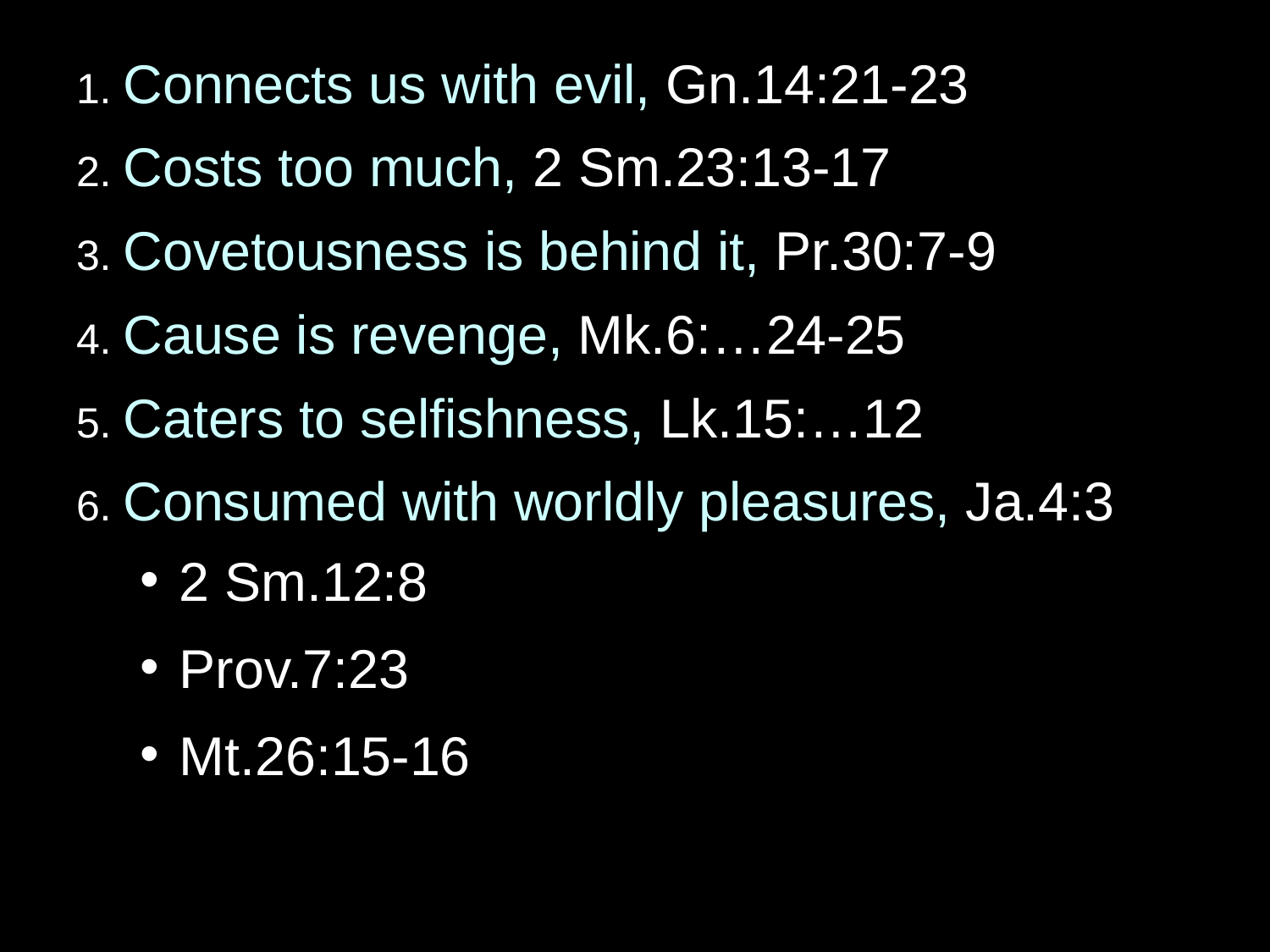

1. Connects us with evil, Gn.14:21-23
2. Costs too much, 2 Sm.23:13-17
3. Covetousness is behind it, Pr.30:7-9
4. Cause is revenge, Mk.6:…24-25
5. Caters to selfishness, Lk.15:…12
6. Consumed with worldly pleasures, Ja.4:3
2 Sm.12:8
Prov.7:23
Mt.26:15-16